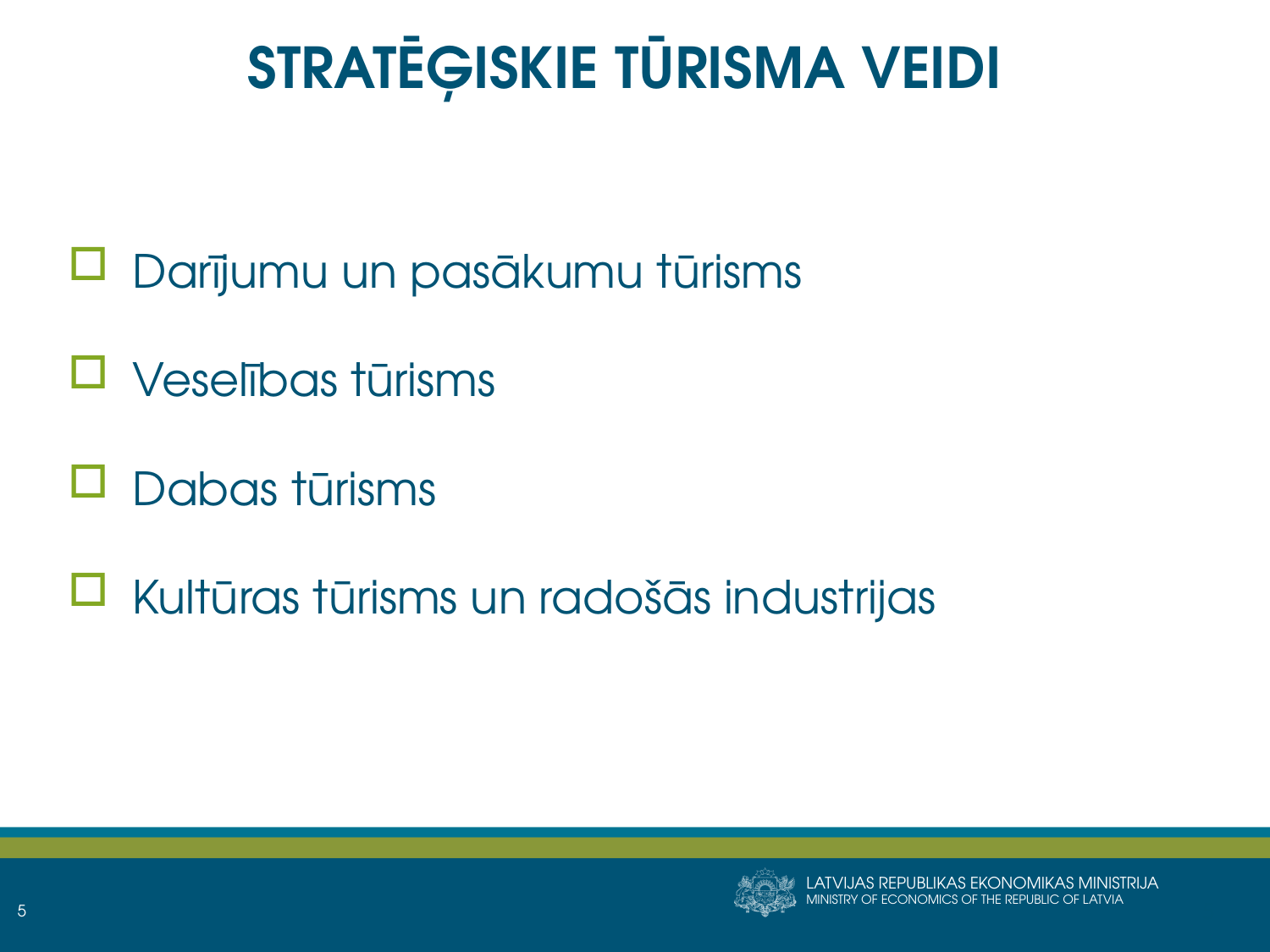

# STRATĒĢISKIE TŪRISMA VEIDI
Darījumu un pasākumu tūrisms

Veselības tūrisms

Dabas tūrisms

Kultūras tūrisms un radošās industrijas